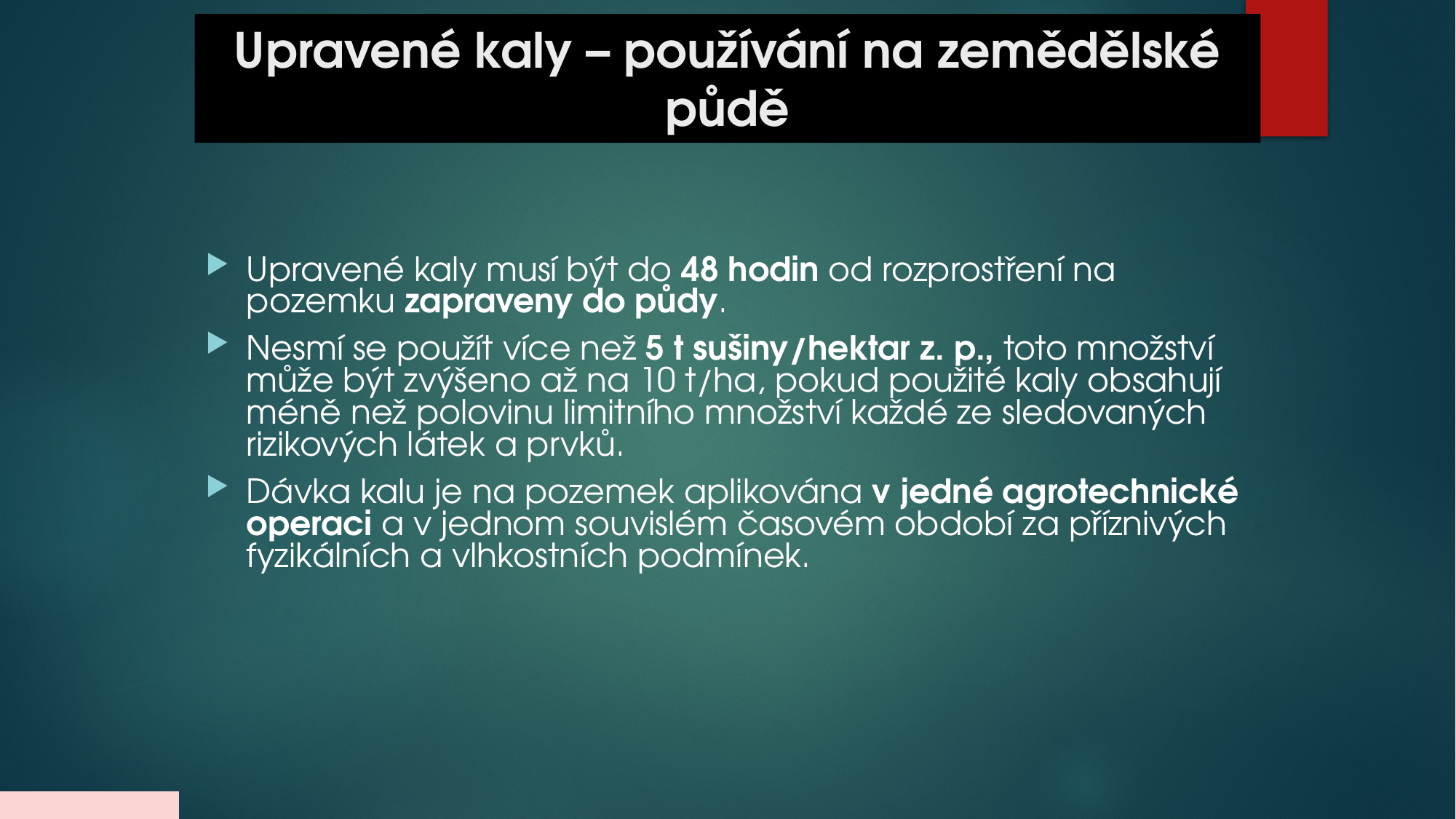

# Upravené kaly – používání na zemědělské půdě

Upravené kaly musí být do 48 hodin od rozprostření na pozemku zapraveny do půdy.
Nesmí se použít více než 5 t sušiny/hektar z. p., toto množství může být zvýšeno až na 10 t/ha, pokud použité kaly obsahují méně než polovinu limitního množství každé ze sledovaných rizikových látek a prvků.
Dávka kalu je na pozemek aplikována v jedné agrotechnické operaci a v jednom souvislém časovém období za příznivých fyzikálních a vlhkostních podmínek.